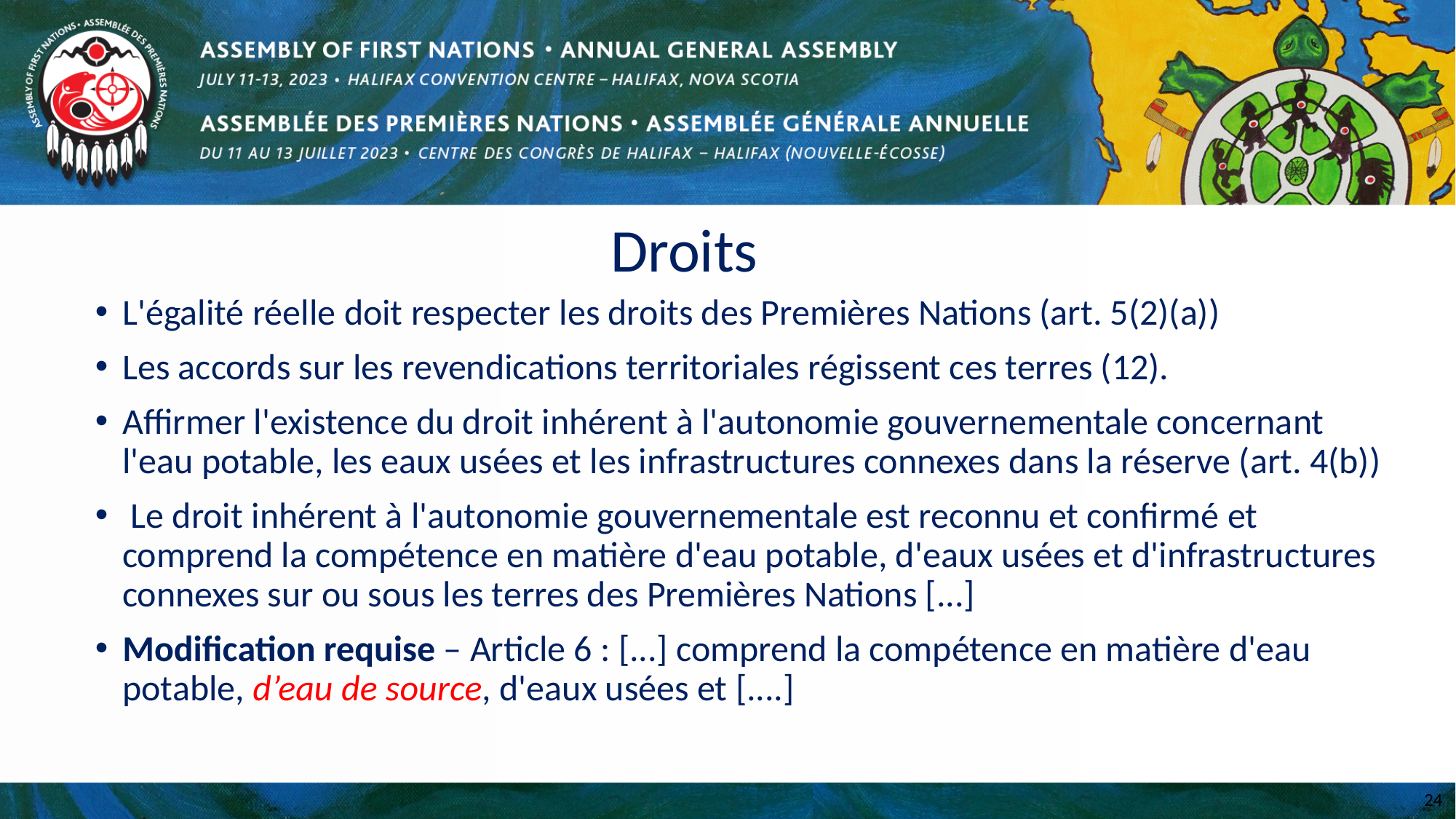

# Droits
L'égalité réelle doit respecter les droits des Premières Nations (art. 5(2)(a))
Les accords sur les revendications territoriales régissent ces terres (12).
Affirmer l'existence du droit inhérent à l'autonomie gouvernementale concernant l'eau potable, les eaux usées et les infrastructures connexes dans la réserve (art. 4(b))
 Le droit inhérent à l'autonomie gouvernementale est reconnu et confirmé et comprend la compétence en matière d'eau potable, d'eaux usées et d'infrastructures connexes sur ou sous les terres des Premières Nations [...]
Modification requise – Article 6 : [...] comprend la compétence en matière d'eau potable, d’eau de source, d'eaux usées et [....]

24